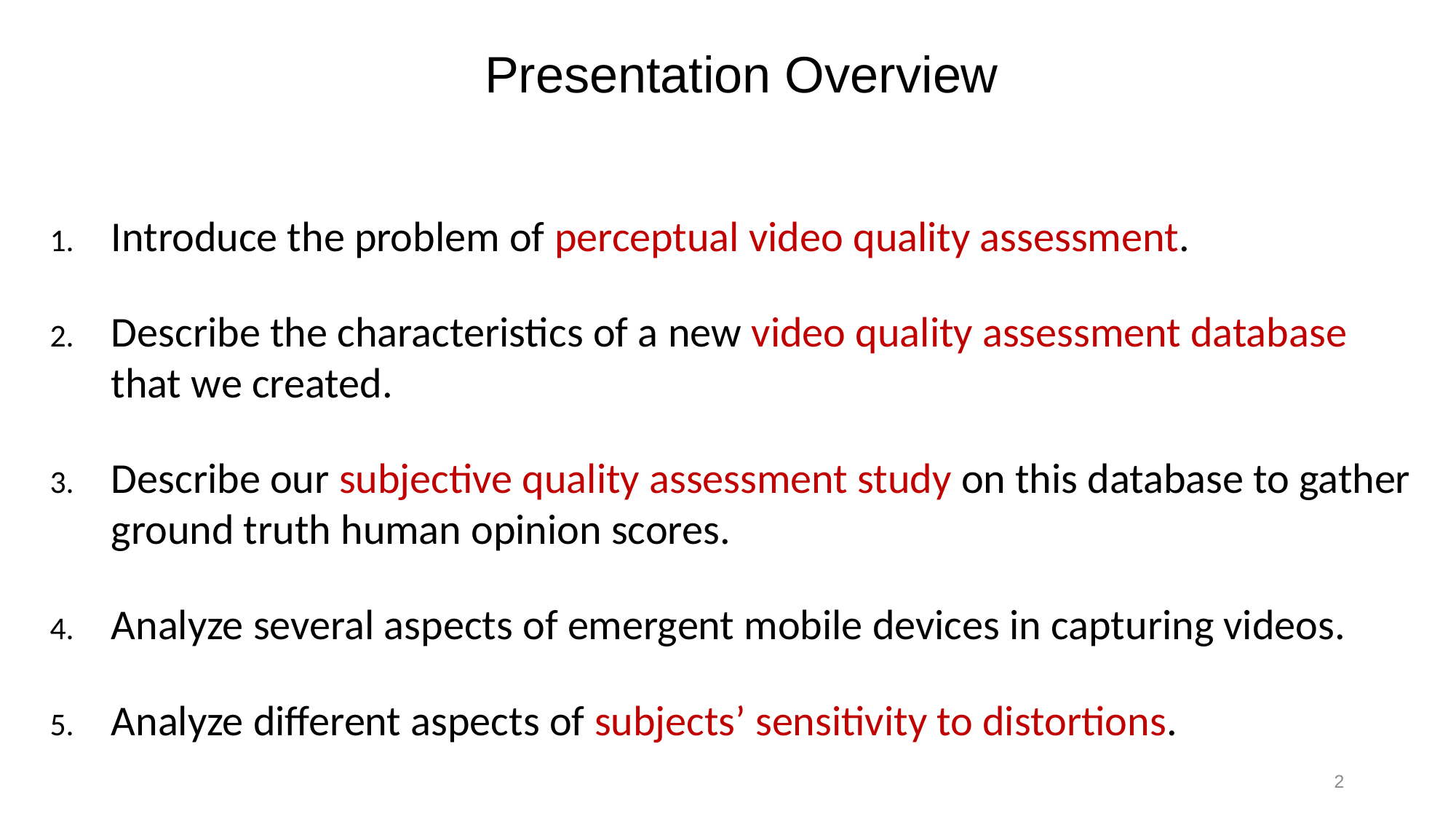

# Presentation Overview

Introduce the problem of perceptual video quality assessment.
Describe the characteristics of a new video quality assessment database that we created.
Describe our subjective quality assessment study on this database to gather ground truth human opinion scores.
Analyze several aspects of emergent mobile devices in capturing videos.
Analyze different aspects of subjects’ sensitivity to distortions.
2